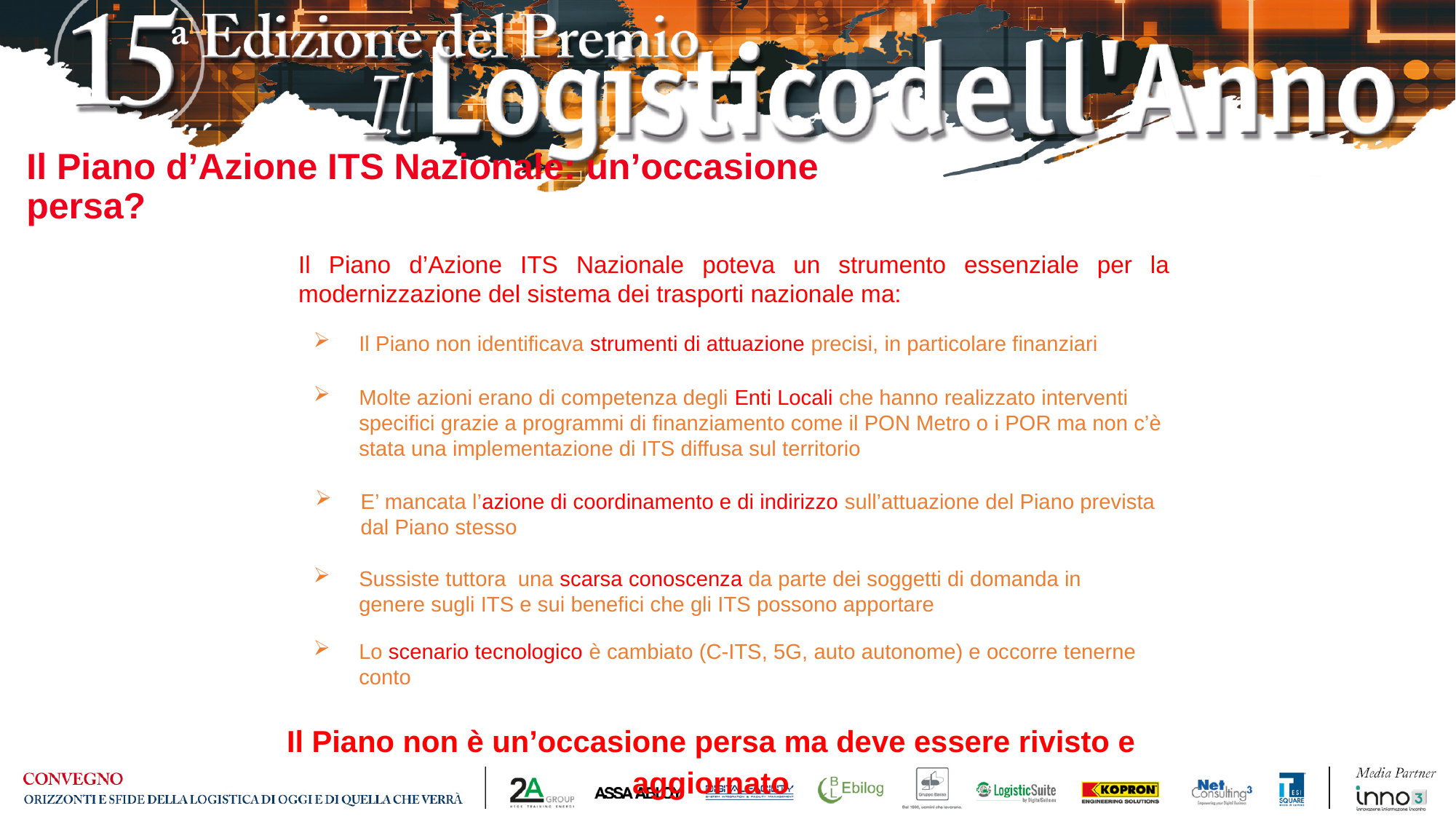

# Il Piano d’Azione ITS Nazionale: un’occasione persa?
Il Piano d’Azione ITS Nazionale poteva un strumento essenziale per la modernizzazione del sistema dei trasporti nazionale ma:
Il Piano non identificava strumenti di attuazione precisi, in particolare finanziari
Molte azioni erano di competenza degli Enti Locali che hanno realizzato interventi specifici grazie a programmi di finanziamento come il PON Metro o i POR ma non c’è stata una implementazione di ITS diffusa sul territorio
E’ mancata l’azione di coordinamento e di indirizzo sull’attuazione del Piano prevista dal Piano stesso
Sussiste tuttora  una scarsa conoscenza da parte dei soggetti di domanda in genere sugli ITS e sui benefici che gli ITS possono apportare
Lo scenario tecnologico è cambiato (C-ITS, 5G, auto autonome) e occorre tenerne conto
Il Piano non è un’occasione persa ma deve essere rivisto e aggiornato